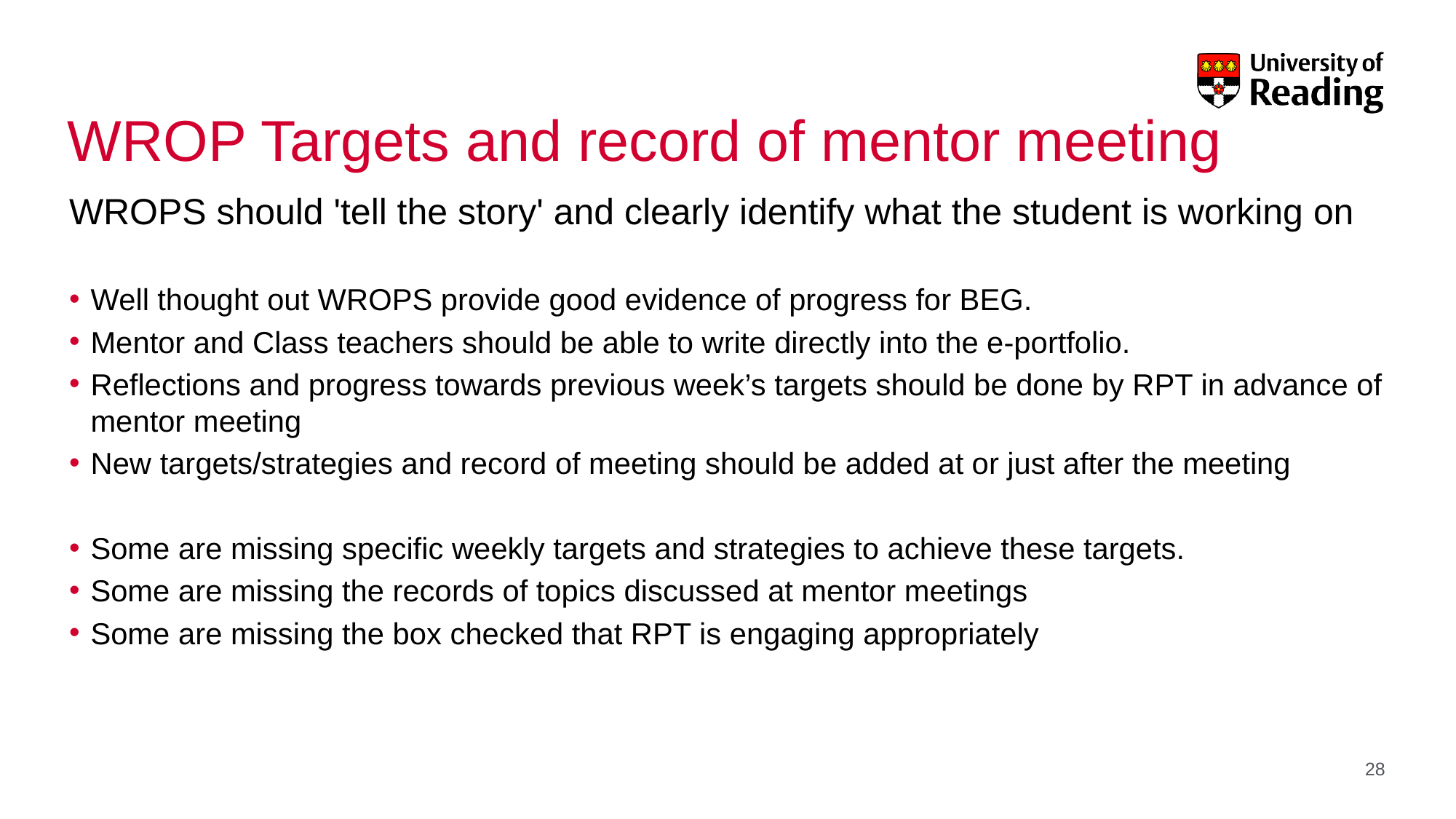

# WROP Targets and record of mentor meeting
WROPS should 'tell the story' and clearly identify what the student is working on

Well thought out WROPS provide good evidence of progress for BEG.
Mentor and Class teachers should be able to write directly into the e-portfolio.
Reflections and progress towards previous week’s targets should be done by RPT in advance of mentor meeting
New targets/strategies and record of meeting should be added at or just after the meeting

Some are missing specific weekly targets and strategies to achieve these targets.
Some are missing the records of topics discussed at mentor meetings
Some are missing the box checked that RPT is engaging appropriately
28